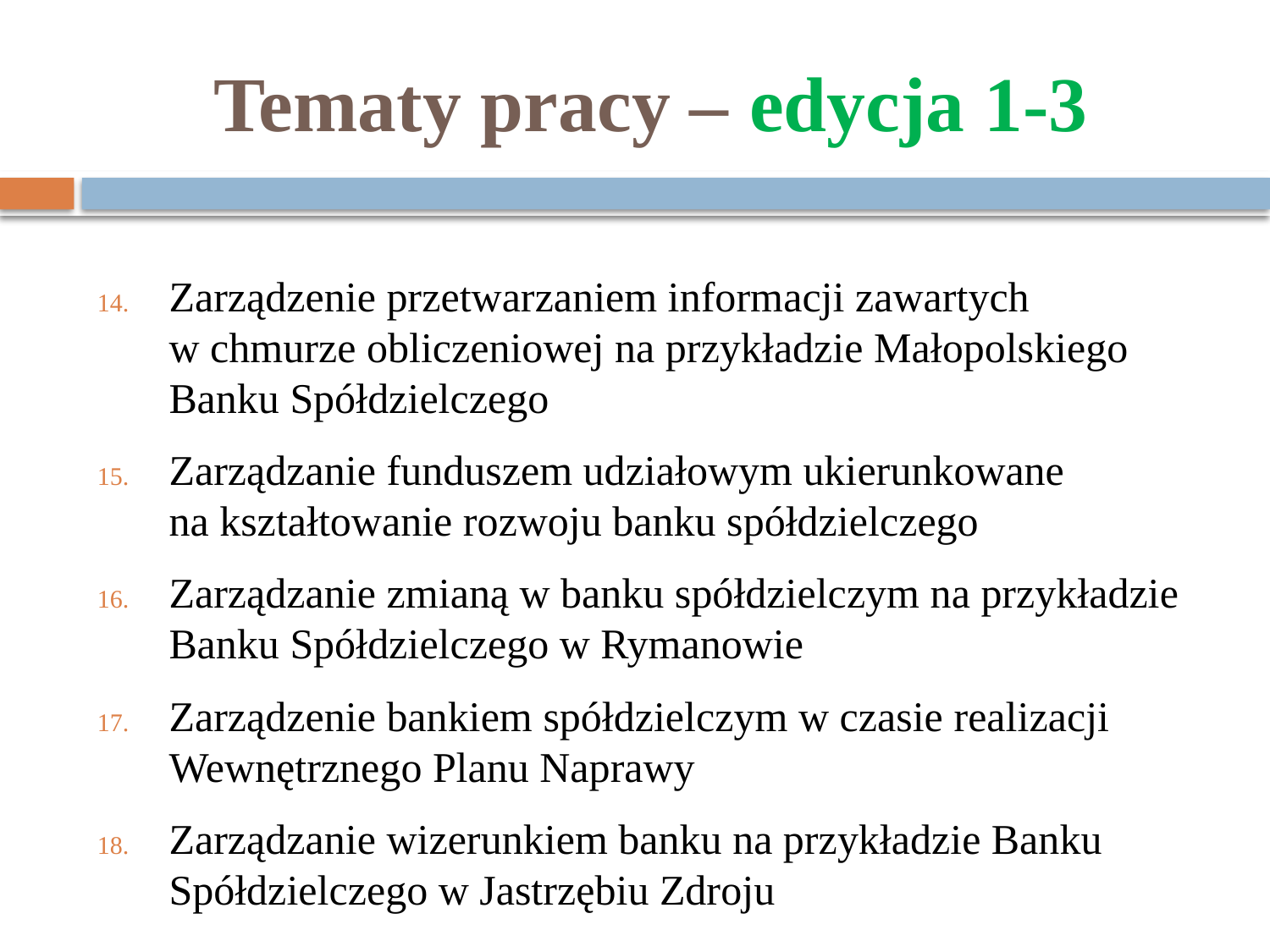

# Tematy pracy – edycja 1-3

Zarządzenie przetwarzaniem informacji zawartych
w chmurze obliczeniowej na przykładzie Małopolskiego Banku Spółdzielczego
Zarządzanie funduszem udziałowym ukierunkowane
na kształtowanie rozwoju banku spółdzielczego
Zarządzanie zmianą w banku spółdzielczym na przykładzie Banku Spółdzielczego w Rymanowie
Zarządzenie bankiem spółdzielczym w czasie realizacji Wewnętrznego Planu Naprawy
Zarządzanie wizerunkiem banku na przykładzie Banku Spółdzielczego w Jastrzębiu Zdroju